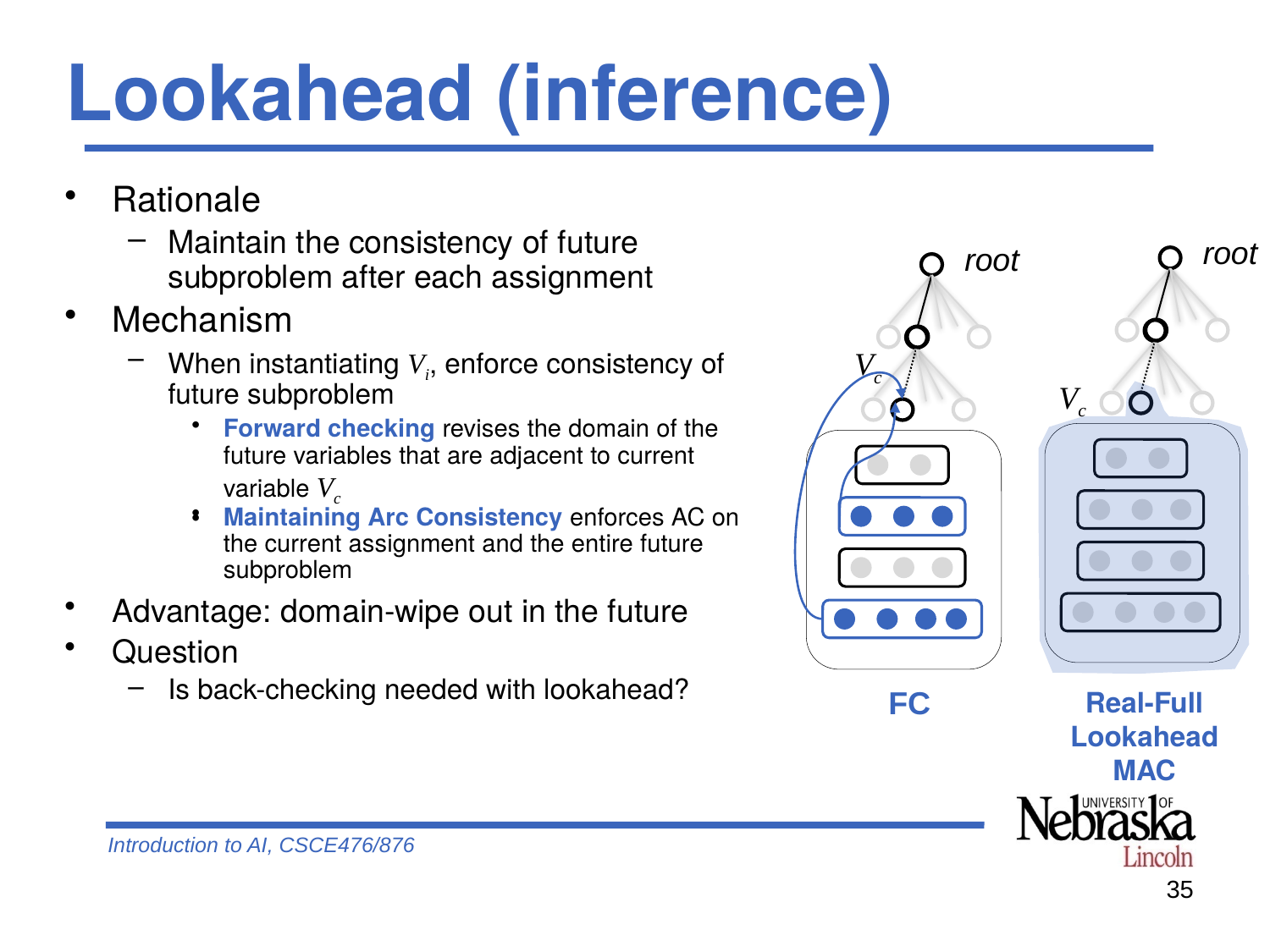

# Lookahead (inference)
Rationale
Maintain the consistency of future subproblem after each assignment
Mechanism
When instantiating Vi, enforce consistency of future subproblem
Forward checking revises the domain of the future variables that are adjacent to current variable Vc
Maintaining Arc Consistency enforces AC on the current assignment and the entire future subproblem
Advantage: domain-wipe out in the future
Question
Is back-checking needed with lookahead?

root

Vc

Real-Full Lookahead
MAC
Maintaining Arc Consistency enforces AC on the current assignment and the entire future subproblem

root

Vc

FC
35